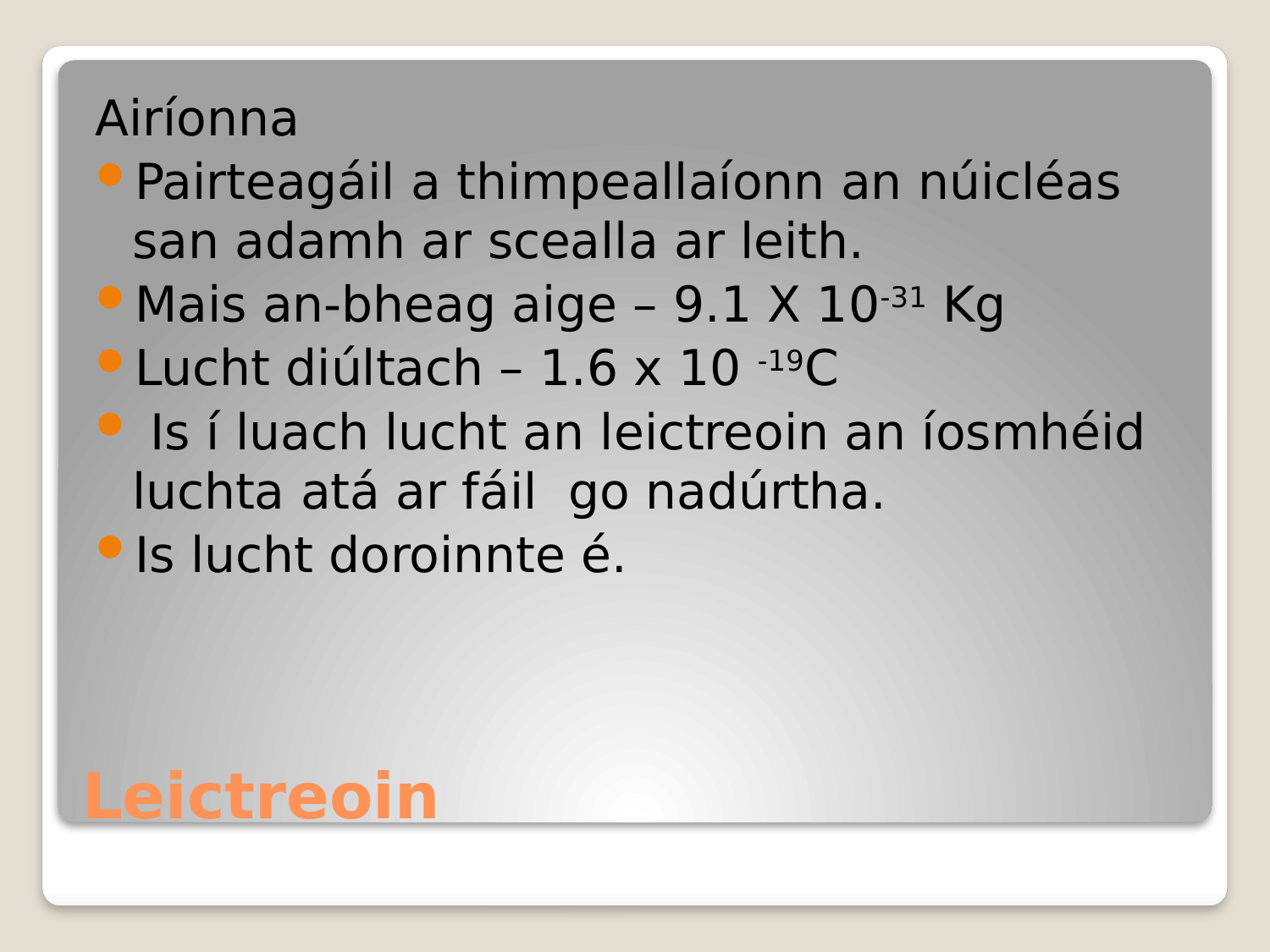

Airíonna
Pairteagáil a thimpeallaíonn an núicléas san adamh ar scealla ar leith.
Mais an-bheag aige – 9.1 X 10-31 Kg
Lucht diúltach – 1.6 x 10 -19C
 Is í luach lucht an leictreoin an íosmhéid luchta atá ar fáil  go nadúrtha.
Is lucht doroinnte é.

# Leictreoin